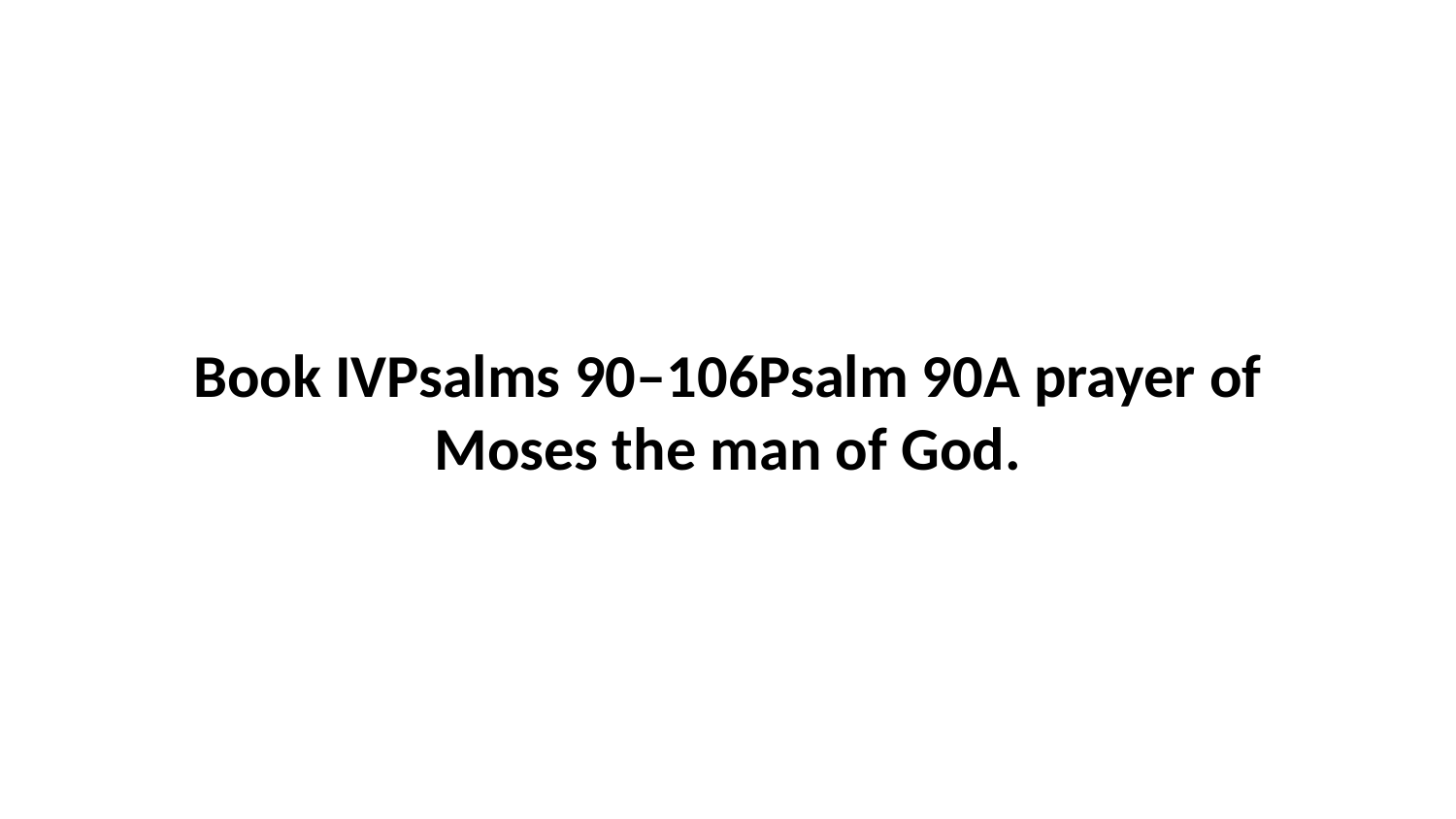

Book IVPsalms 90–106Psalm 90A prayer of Moses the man of God.